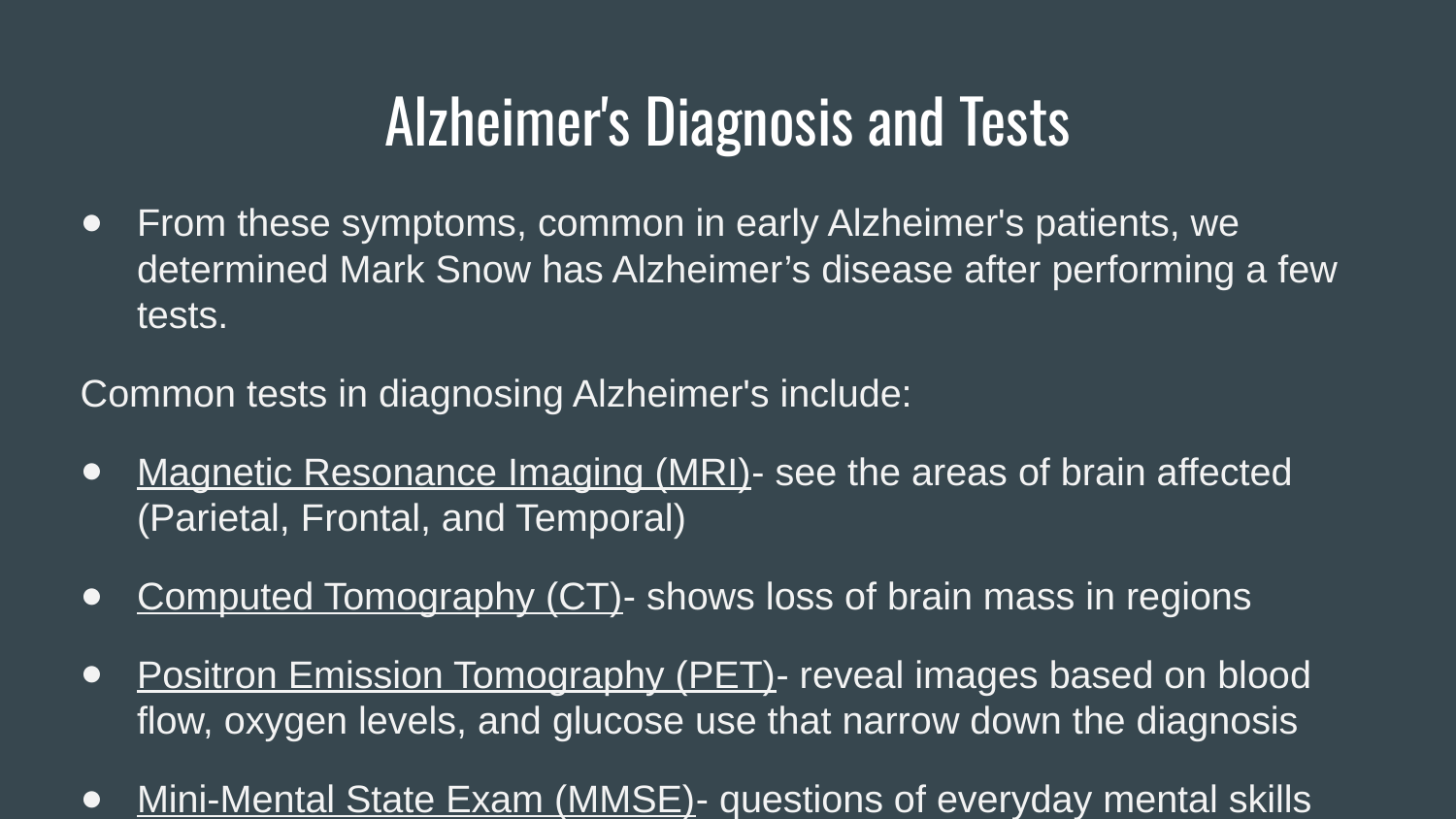

# Alzheimer's Diagnosis and Tests
From these symptoms, common in early Alzheimer's patients, we determined Mark Snow has Alzheimer’s disease after performing a few tests.
Common tests in diagnosing Alzheimer's include:
Magnetic Resonance Imaging (MRI)- see the areas of brain affected (Parietal, Frontal, and Temporal)
Computed Tomography (CT)- shows loss of brain mass in regions
Positron Emission Tomography (PET)- reveal images based on blood flow, oxygen levels, and glucose use that narrow down the diagnosis
Mini-Mental State Exam (MMSE)- questions of everyday mental skills